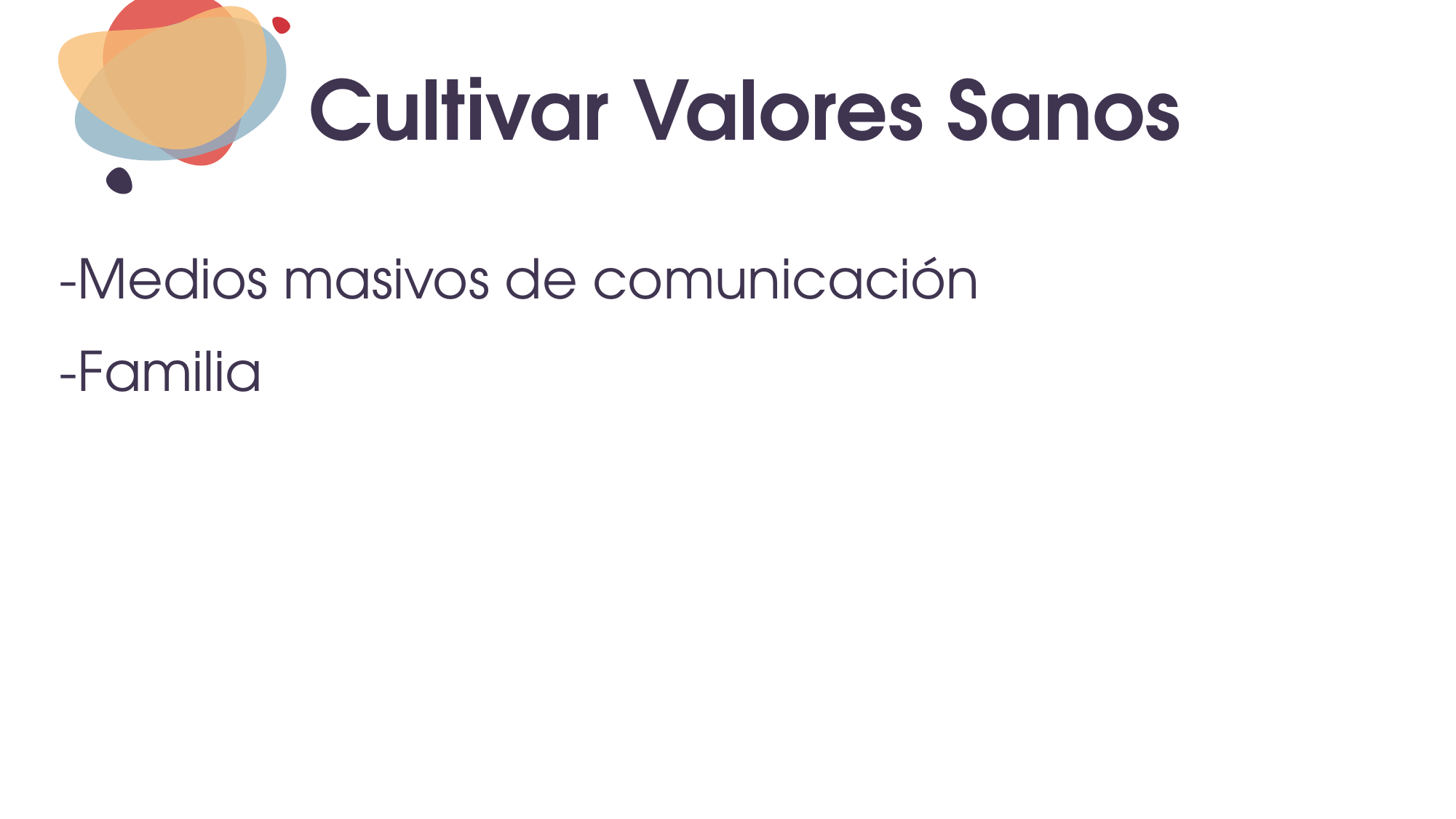

# Cultivar Valores Sanos
-Medios masivos de comunicación
-Familia